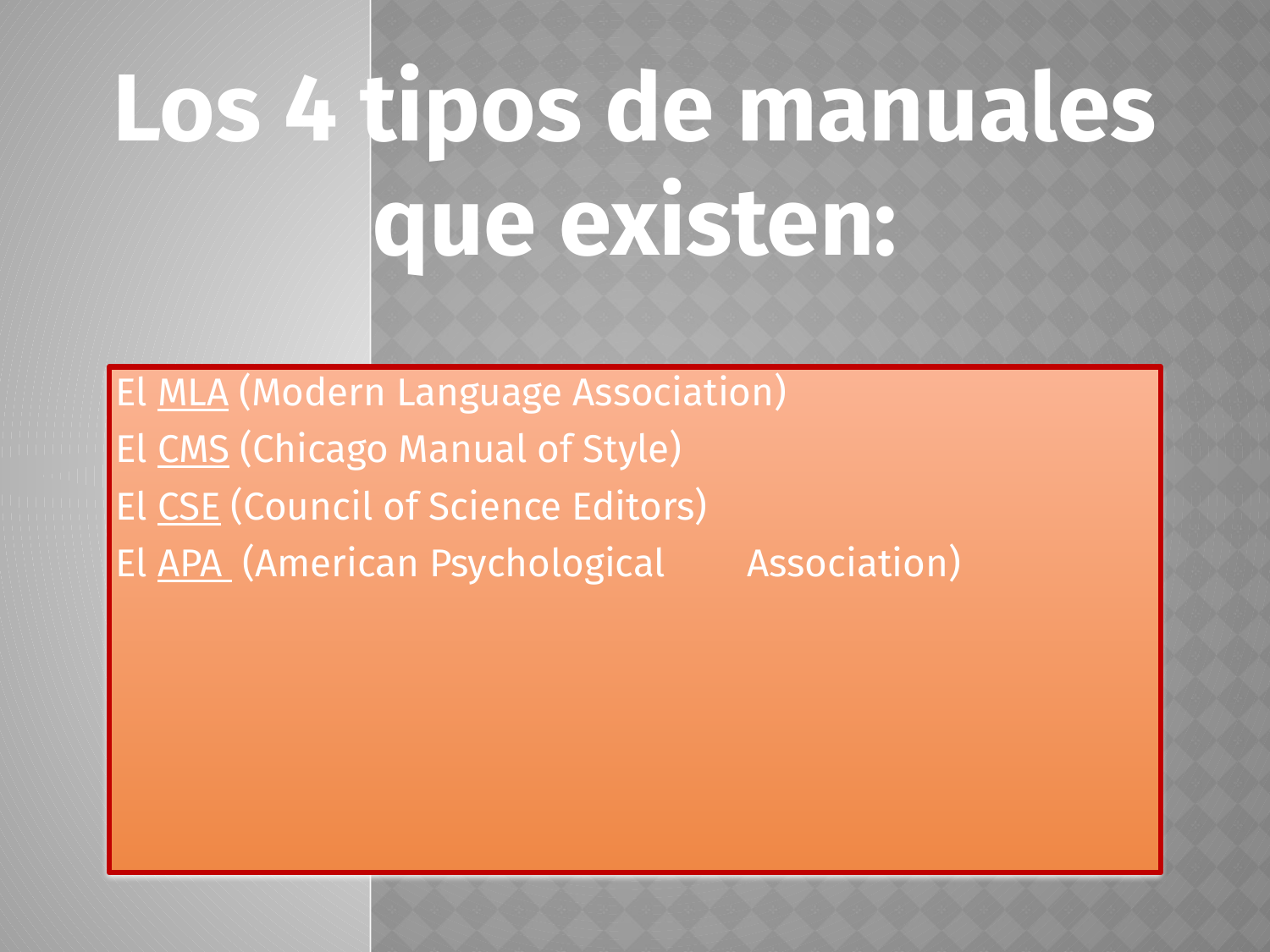

Los 4 tipos de manuales que existen:
El MLA (Modern Language Association)
El CMS (Chicago Manual of Style)
El CSE (Council of Science Editors)
El APA  (American Psychological        Association)